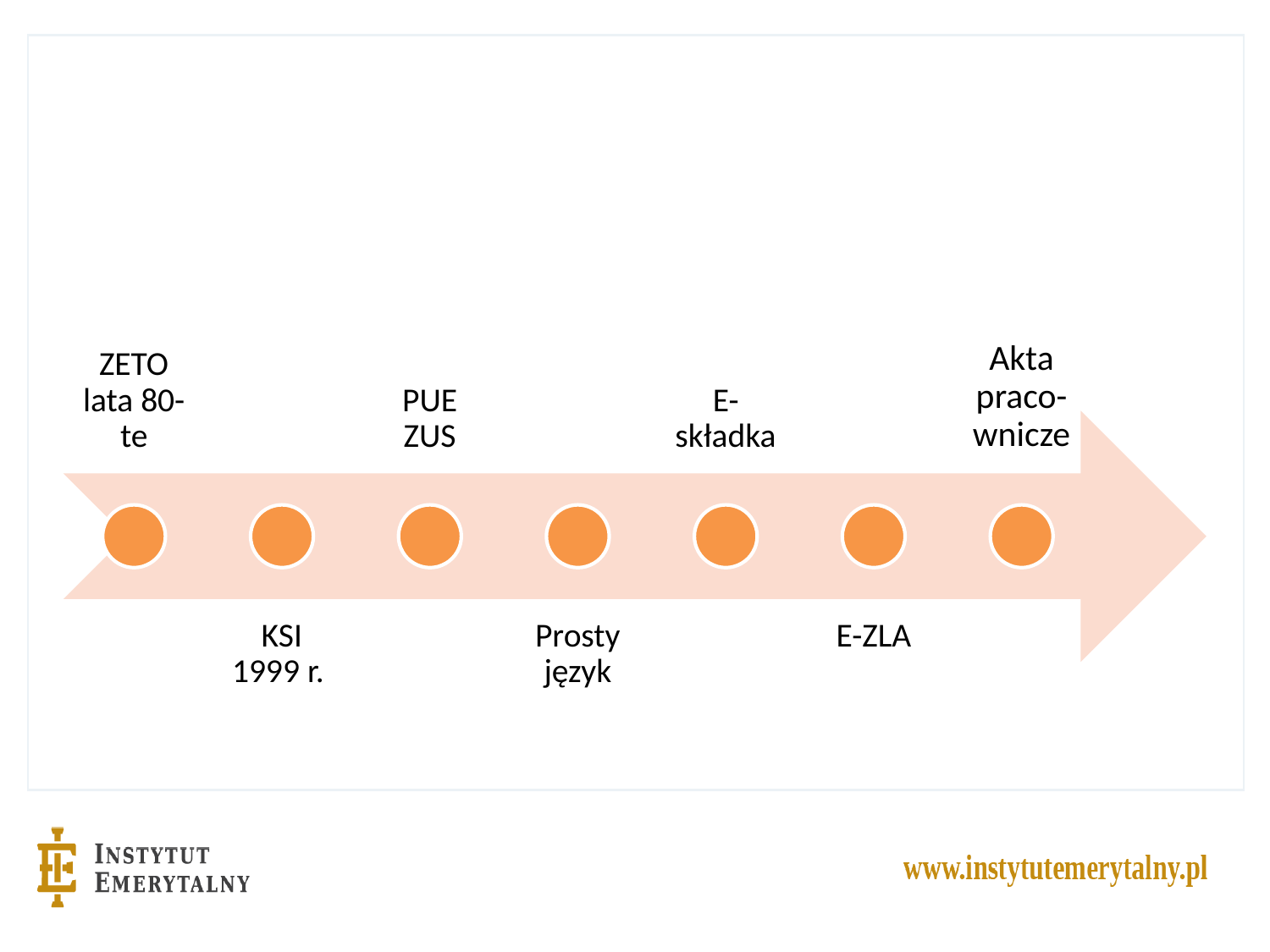

#
ZETO lata 80-te
KSI 1999 r.
PUE ZUS
Prosty język
E-składka
E-ZLA
Akta praco-wnicze